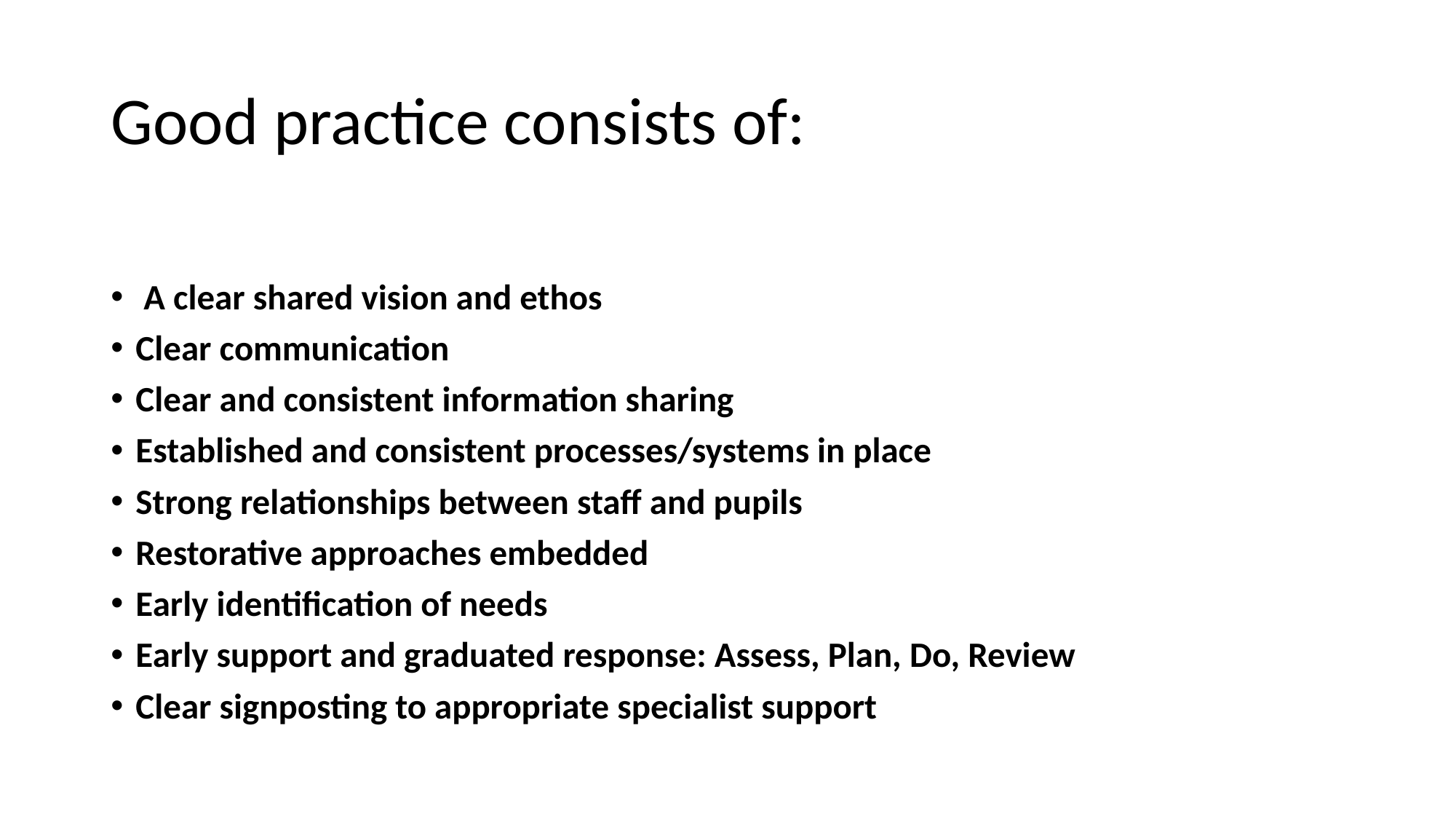

# Good practice consists of:

 A clear shared vision and ethos
Clear communication
Clear and consistent information sharing
Established and consistent processes/systems in place
Strong relationships between staff and pupils
Restorative approaches embedded
Early identification of needs
Early support and graduated response: Assess, Plan, Do, Review
Clear signposting to appropriate specialist support